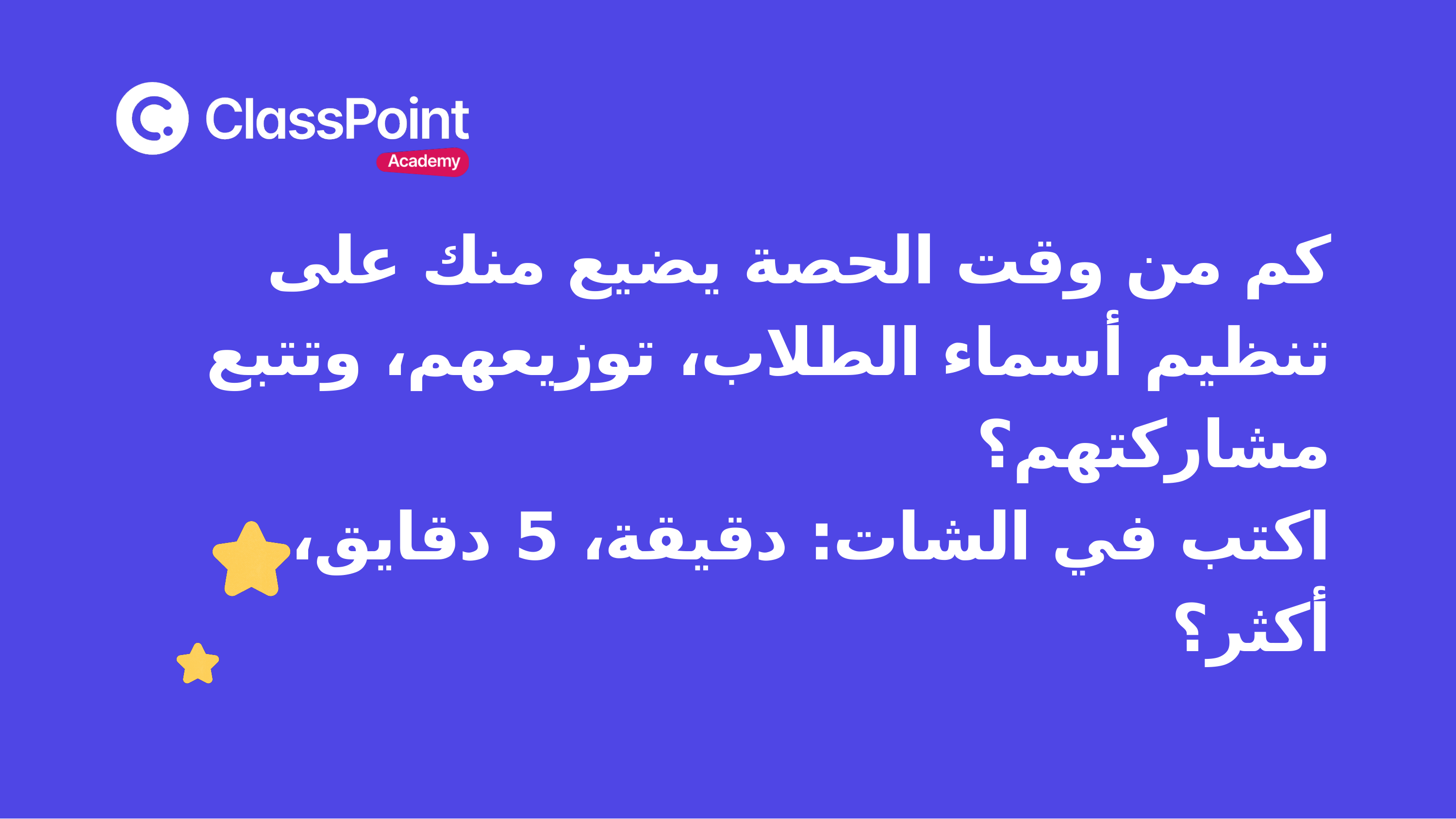

كم من وقت الحصة يضيع منك على تنظيم أسماء الطلاب، توزيعهم، وتتبع مشاركتهم؟
 اكتب في الشات: دقيقة، 5 دقايق، أكثر؟